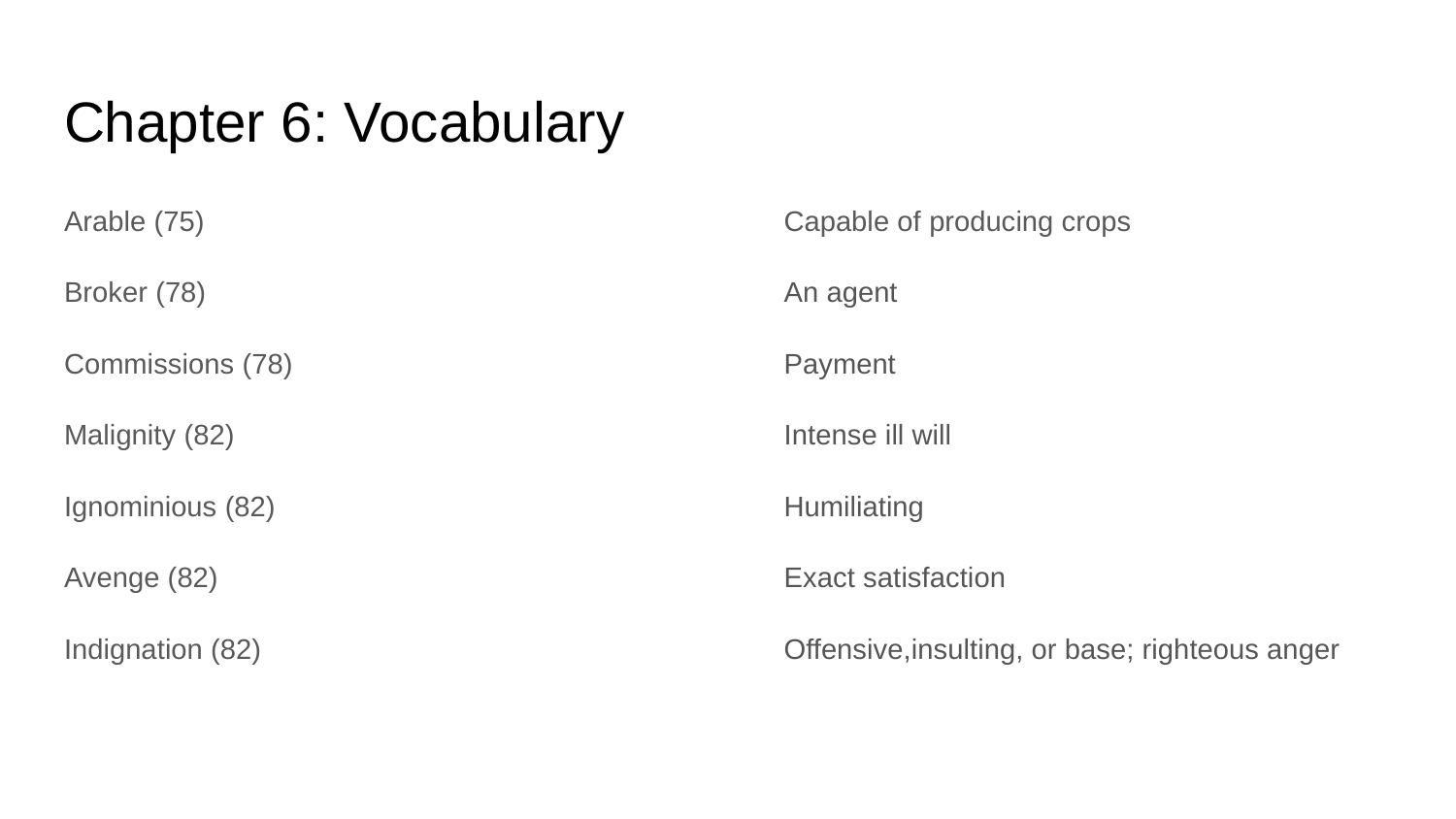

# Chapter 6: Vocabulary
Arable (75)
Broker (78)
Commissions (78)
Malignity (82)
Ignominious (82)
Avenge (82)
Indignation (82)
Capable of producing crops
An agent
Payment
Intense ill will
Humiliating
Exact satisfaction
Offensive,insulting, or base; righteous anger